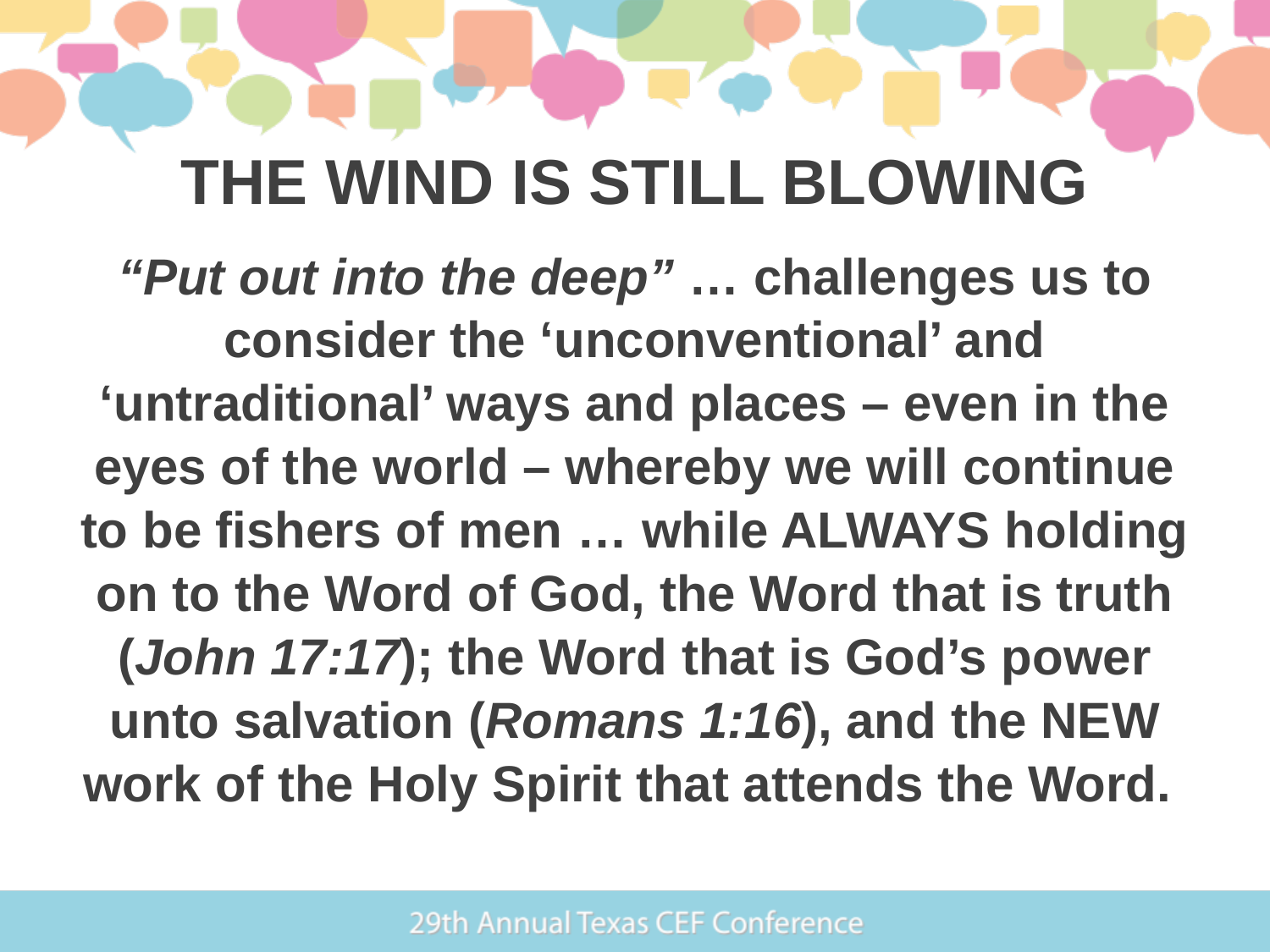

# THE WIND IS STILL BLOWING
“Put out into the deep” … challenges us to consider the ‘unconventional’ and ‘untraditional’ ways and places – even in the eyes of the world – whereby we will continue to be fishers of men … while ALWAYS holding on to the Word of God, the Word that is truth (John 17:17); the Word that is God’s power unto salvation (Romans 1:16), and the NEW work of the Holy Spirit that attends the Word.